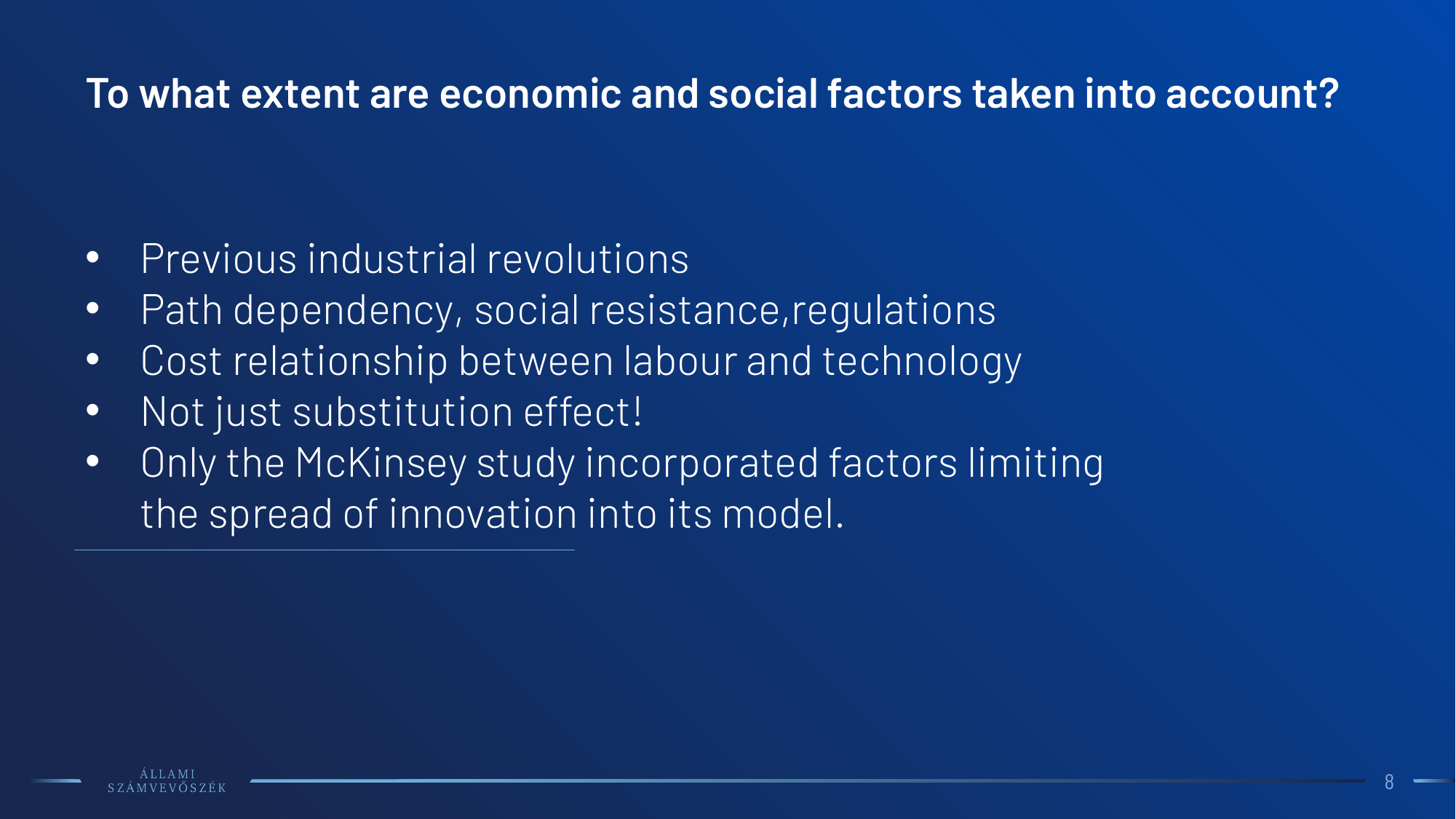

# To what extent are economic and social factors taken into account?
Previous industrial revolutions
Path dependency, social resistance,regulations
Cost relationship between labour and technology
Not just substitution effect!
Only the McKinsey study incorporated factors limiting the spread of innovation into its model.